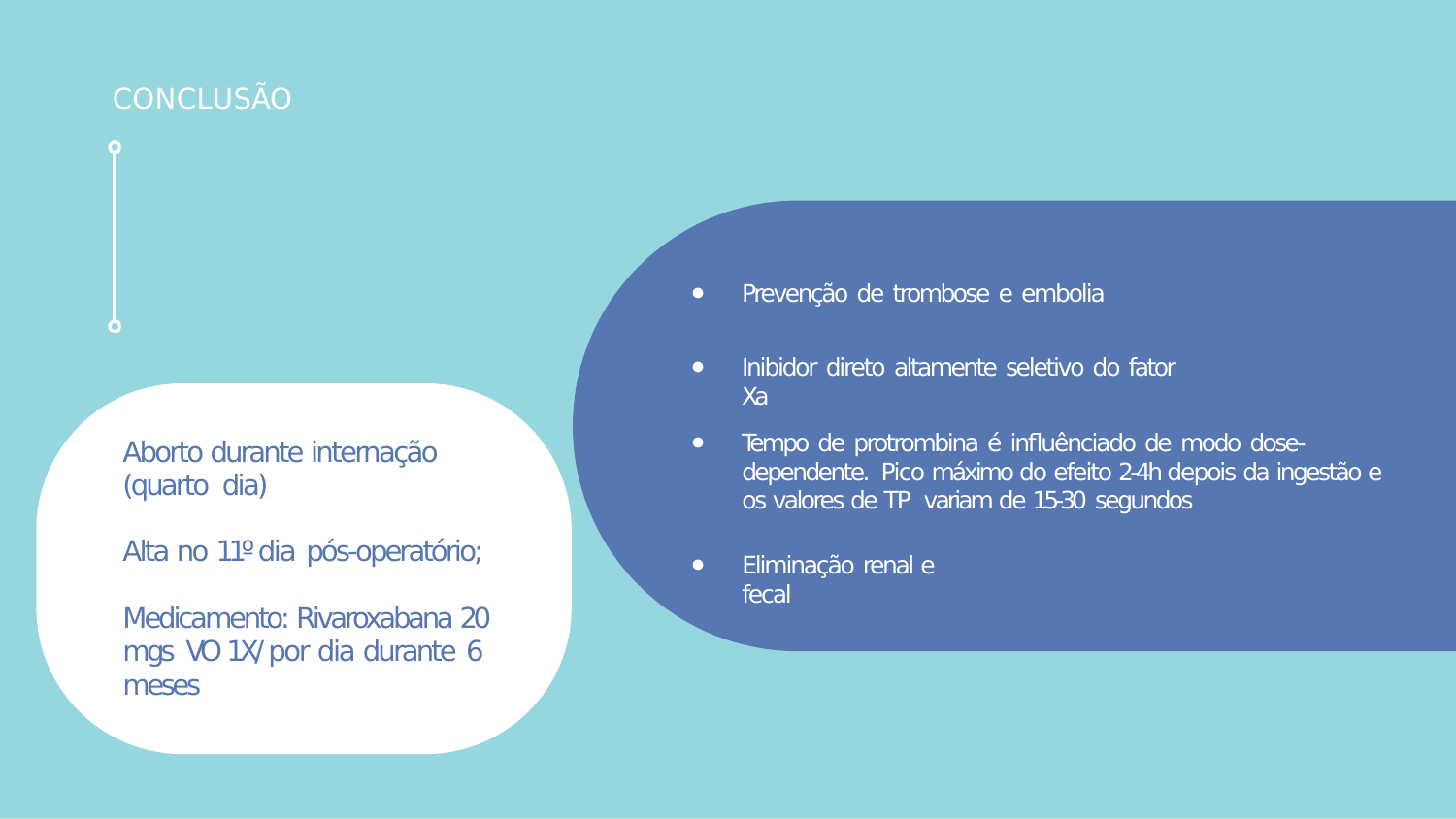

# CONCLUSÃO

Prevenção de trombose e embolia

Inibidor direto altamente seletivo do fator Xa

Tempo de protrombina é inﬂuênciado de modo dose-dependente.  Pico máximo do efeito 2-4h depois da ingestão e os valores de TP  variam de 15-30 segundos
Aborto durante internação (quarto  dia)
Alta no 11º dia pós-operatório;

Medicamento: Rivaroxabana 20 mgs  VO 1X/ por dia durante 6 meses
Eliminação renal e fecal